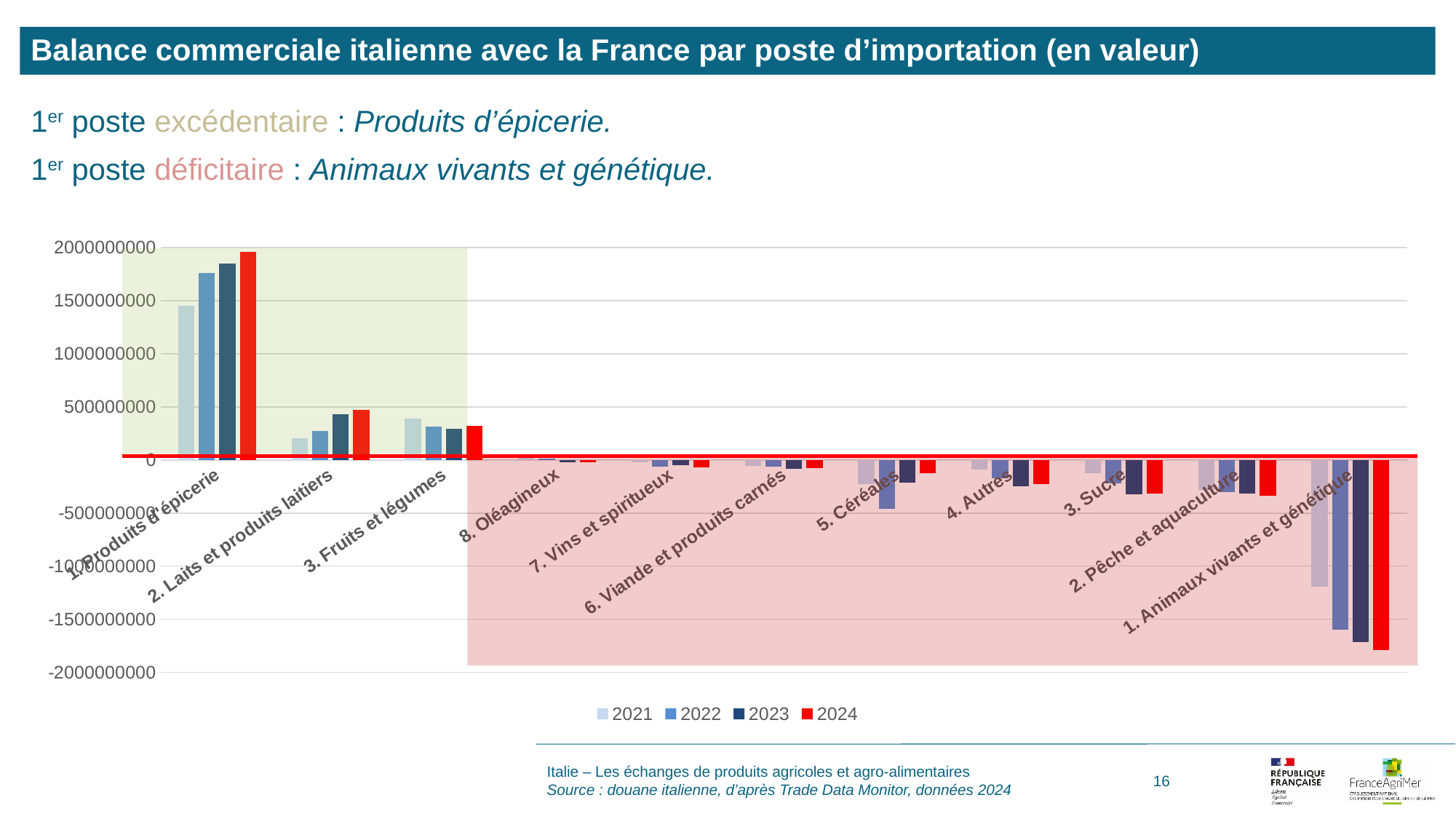

Balance commerciale italienne avec la France par poste d’importation (en valeur)
1er poste excédentaire : Produits d’épicerie.
1er poste déficitaire : Animaux vivants et génétique.

### Chart

| Category | 2021 | 2022 | 2023 | 2024 |
|---|---|---|---|---|
| 1. Produits d'épicerie | 1455469548.0 | 1760670753.0 | 1848619349.0 | 1962838553.0 |
| 2. Laits et produits laitiers | 206469666.0 | 275154876.0 | 432032972.0 | 470995594.0 |
| 3. Fruits et légumes | 392222432.0 | 312167239.0 | 291309030.0 | 324448026.0 |
| 8. Oléagineux | 19834076.0 | 9925344.0 | -23463514.0 | -22253822.0 |
| 7. Vins et spiritueux | -22180988.0 | -60661359.0 | -49995868.0 | -70684223.0 |
| 6. Viande et produits carnés | -53323524.0 | -61615427.0 | -85338882.0 | -72754238.0 |
| 5. Céréales | -224939262.0 | -463778476.0 | -212795061.0 | -126985064.0 |
| 4. Autres | -89713993.0 | -169134395.0 | -245369886.0 | -225224185.0 |
| 3. Sucre | -121031874.0 | -223303435.0 | -322799655.0 | -317335908.0 |
| 2. Pêche et aquaculture | -281201839.0 | -305269509.0 | -318867103.0 | -338674850.0 |
| 1. Animaux vivants et génétique | -1194856112.0 | -1600396611.0 | -1716693900.0 | -1792761848.0 |

Italie – Les échanges de produits agricoles et agro-alimentaires
Source : douane italienne, d’après Trade Data Monitor, données 2024
16